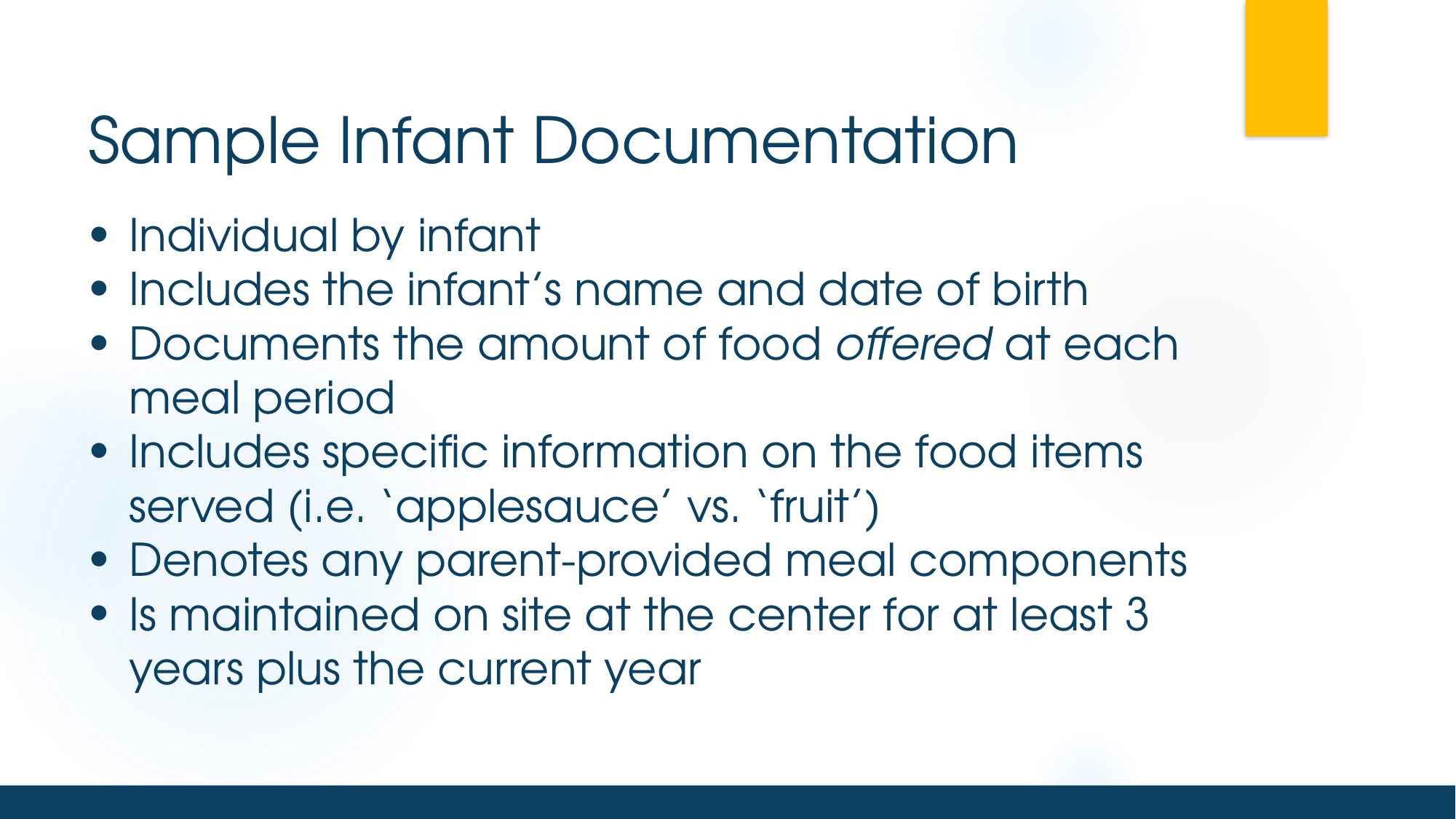

# Sample Infant Documentation
Individual by infant
Includes the infant’s name and date of birth
Documents the amount of food offered at each meal period
Includes specific information on the food items served (i.e. ‘applesauce’ vs. ‘fruit’)
Denotes any parent-provided meal components
Is maintained on site at the center for at least 3 years plus the current year